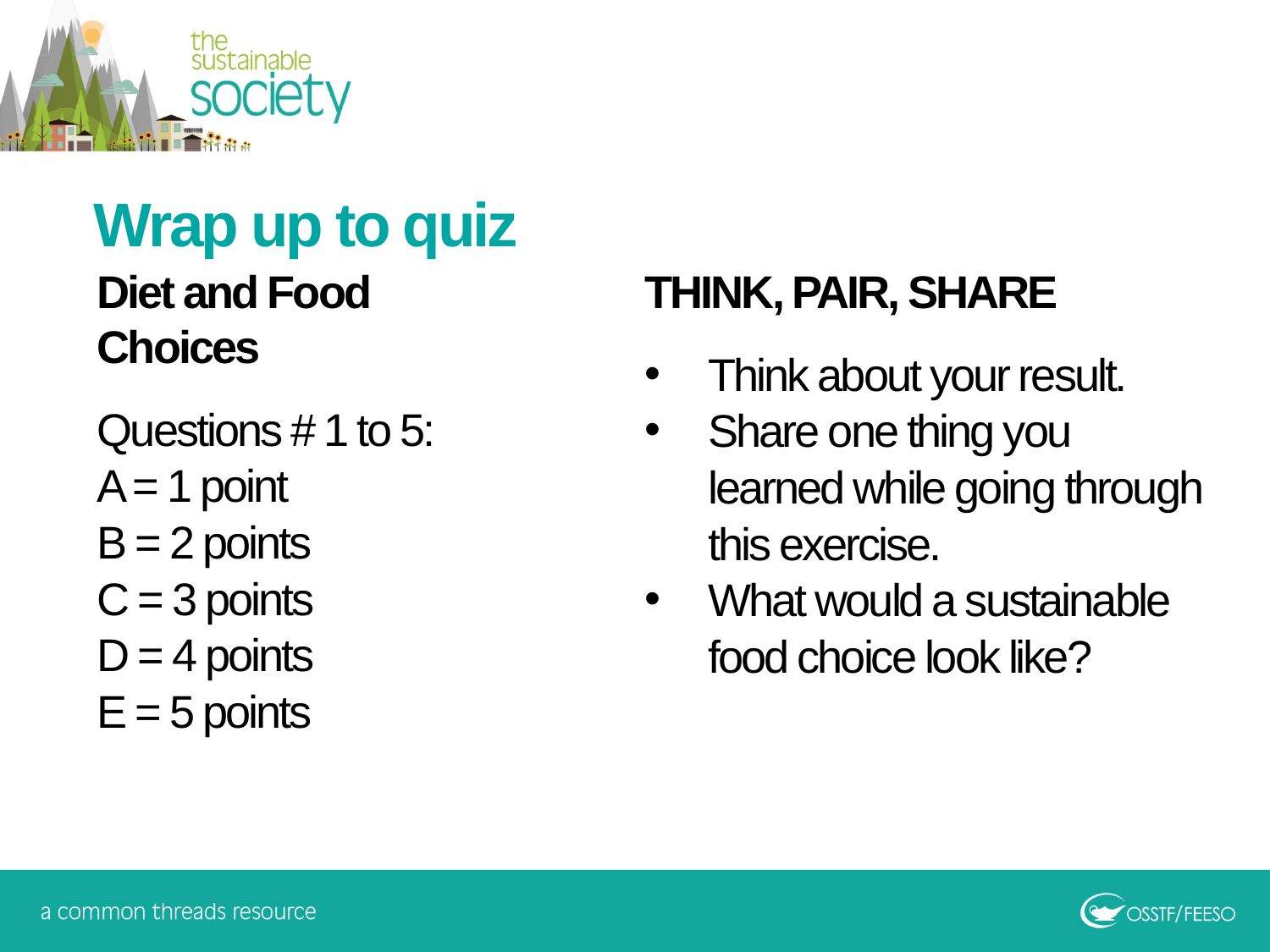

Wrap up to quiz
Diet and Food Choices

Questions # 1 to 5:
A = 1 point
B = 2 points
C = 3 points
D = 4 points
E = 5 points
THINK, PAIR, SHARE

Think about your result.
Share one thing you learned while going through this exercise.
What would a sustainable food choice look like?